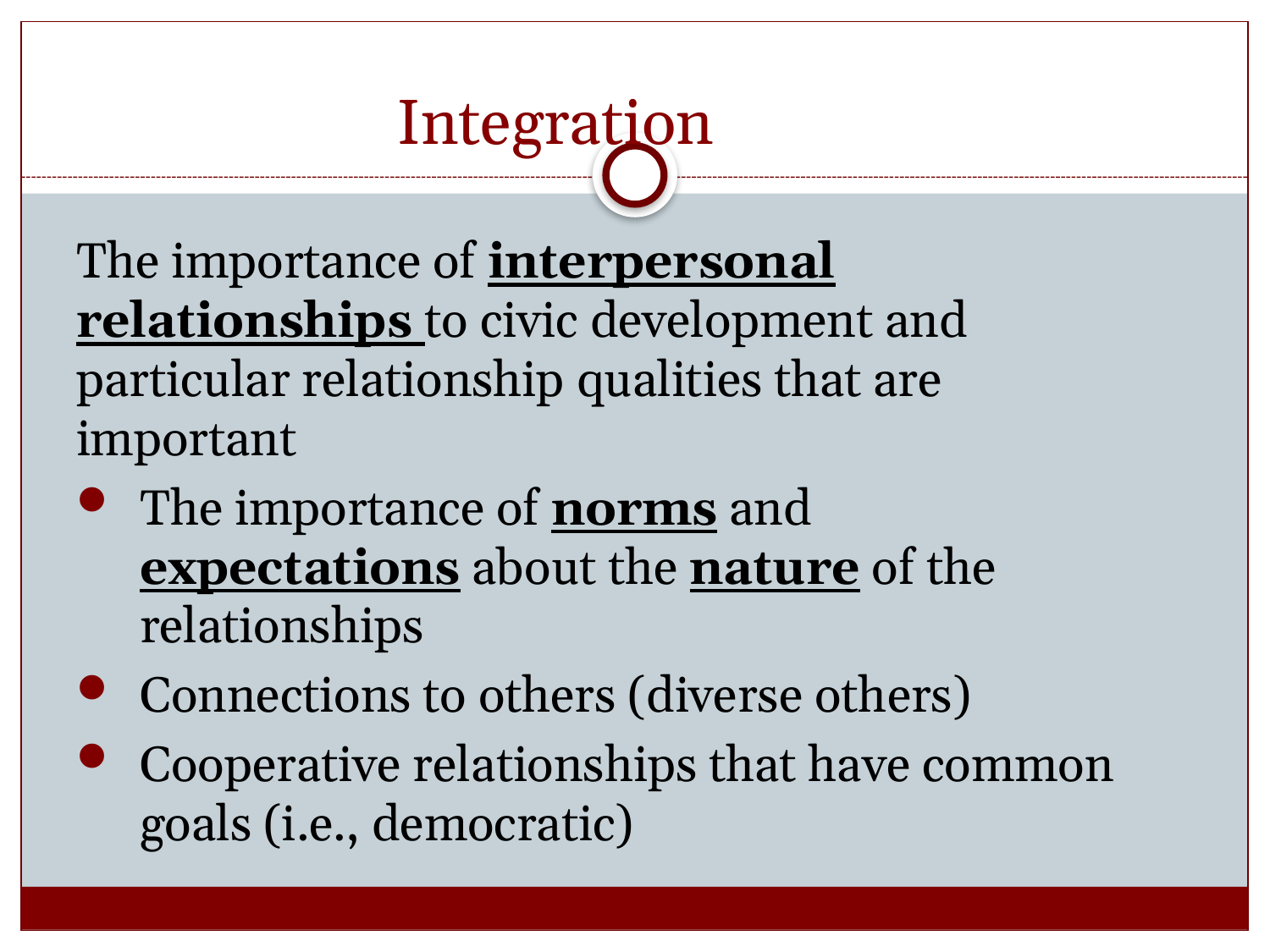

# Integration
The importance of interpersonal relationships to civic development and particular relationship qualities that are important
The importance of norms and expectations about the nature of the relationships
Connections to others (diverse others)
Cooperative relationships that have common goals (i.e., democratic)